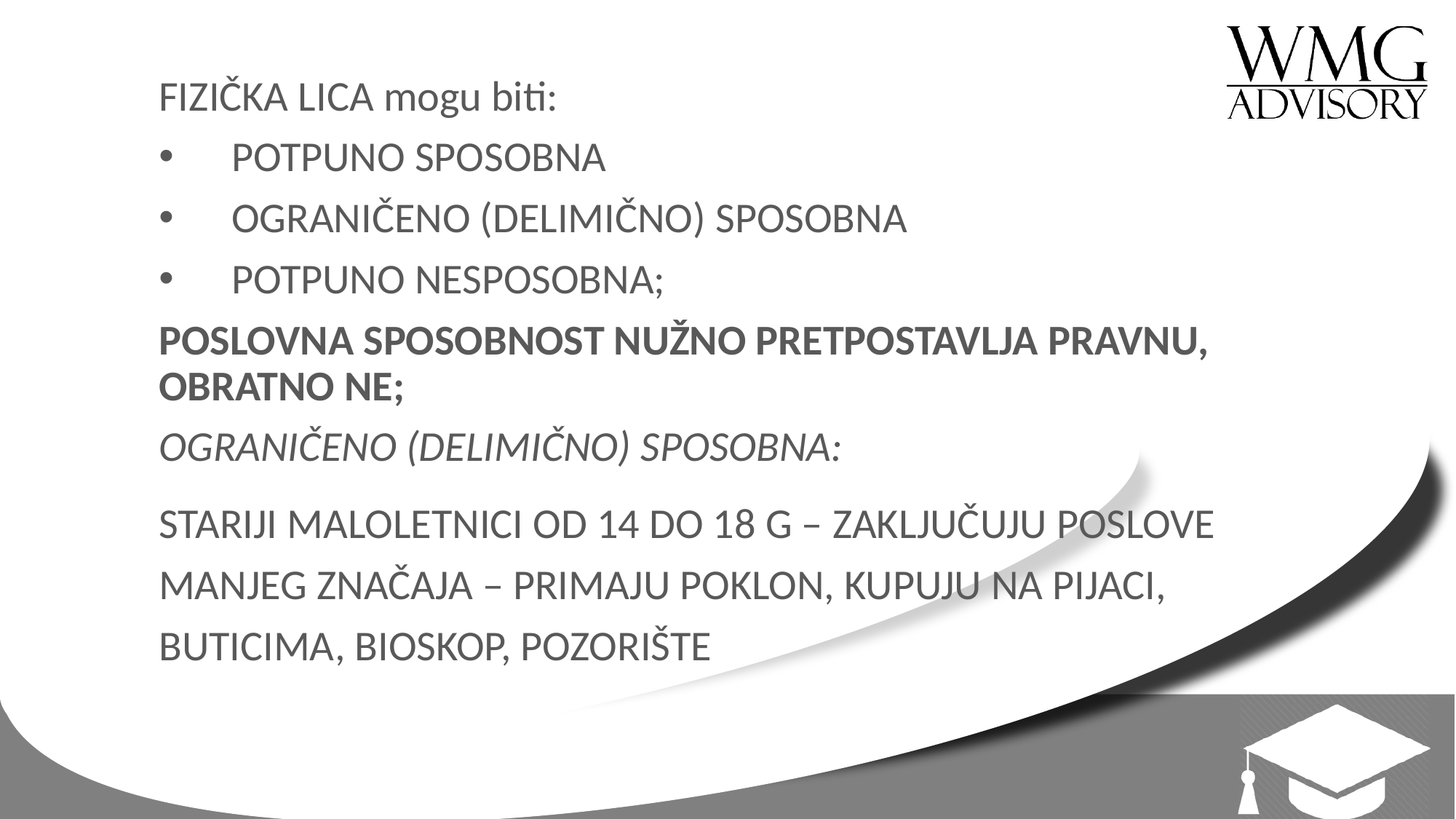

FIZIČKA LICA mogu biti:
POTPUNO SPOSOBNA
OGRANIČENO (DELIMIČNO) SPOSOBNA
POTPUNO NESPOSOBNA;
POSLOVNA SPOSOBNOST NUŽNO PRETPOSTAVLJA PRAVNU, OBRATNO NE;
OGRANIČENO (DELIMIČNO) SPOSOBNA:
STARIJI MALOLETNICI OD 14 DO 18 G – ZAKLJUČUJU POSLOVE MANJEG ZNAČAJA – PRIMAJU POKLON, KUPUJU NA PIJACI, BUTICIMA, BIOSKOP, POZORIŠTE